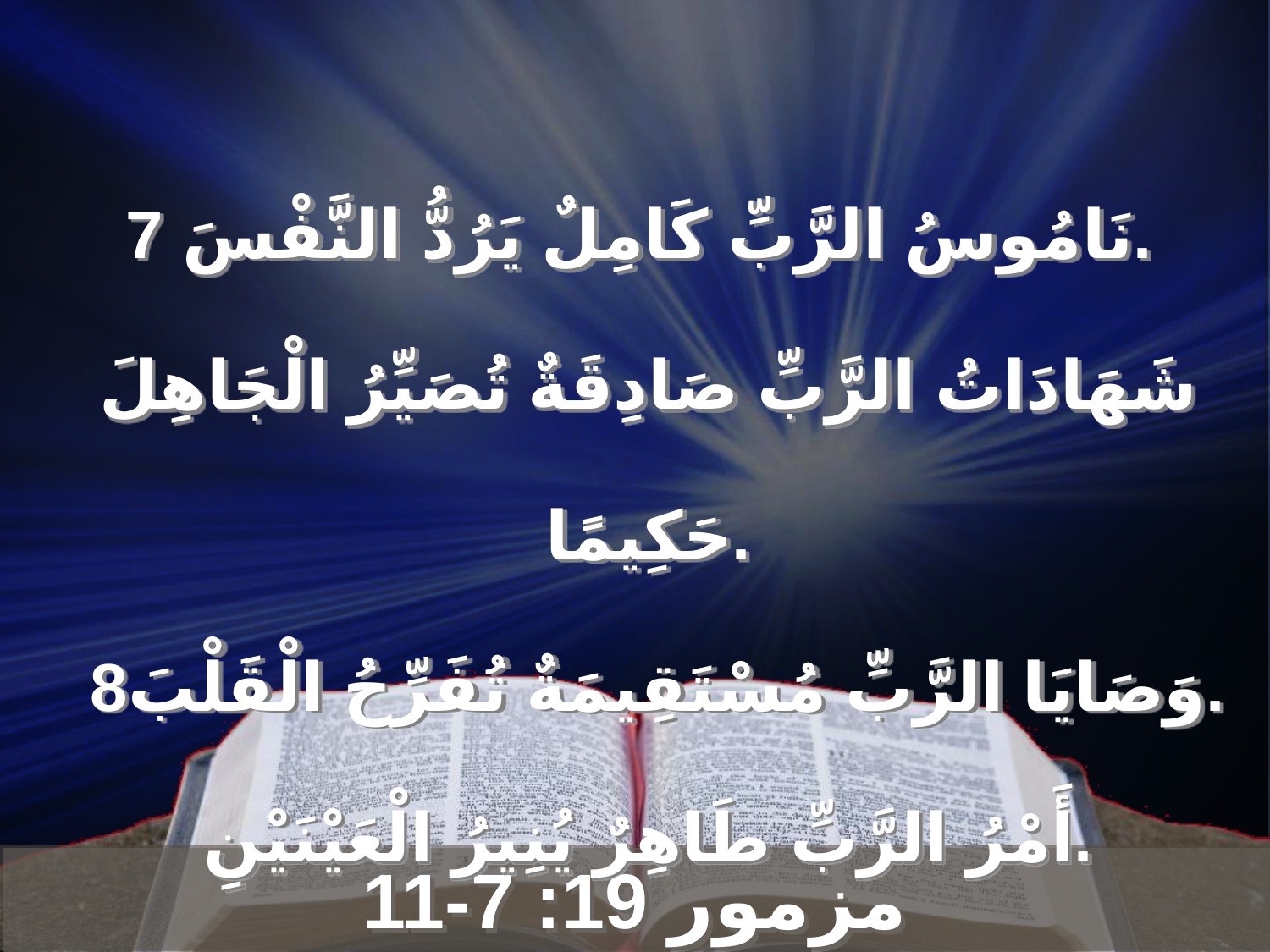

7 نَامُوسُ الرَّبِّ كَامِلٌ يَرُدُّ النَّفْسَ.
شَهَادَاتُ الرَّبِّ صَادِقَةٌ تُصَيِّرُ الْجَاهِلَ حَكِيمًا.
 8وَصَايَا الرَّبِّ مُسْتَقِيمَةٌ تُفَرِّحُ الْقَلْبَ.
 أَمْرُ الرَّبِّ طَاهِرٌ يُنِيرُ الْعَيْنَيْنِ.
مزمور 19: 7-11